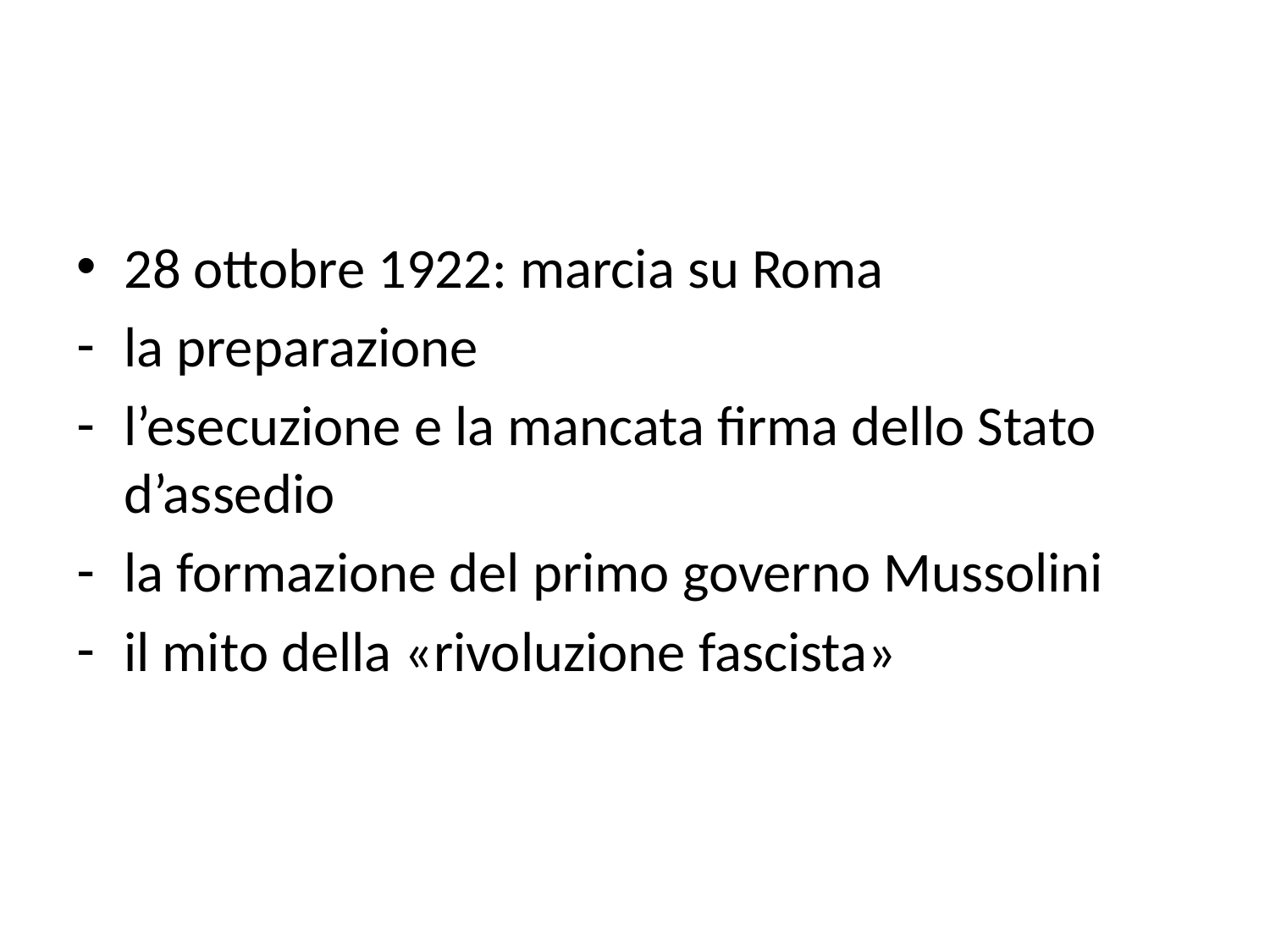

#
28 ottobre 1922: marcia su Roma
la preparazione
l’esecuzione e la mancata firma dello Stato d’assedio
la formazione del primo governo Mussolini
il mito della «rivoluzione fascista»